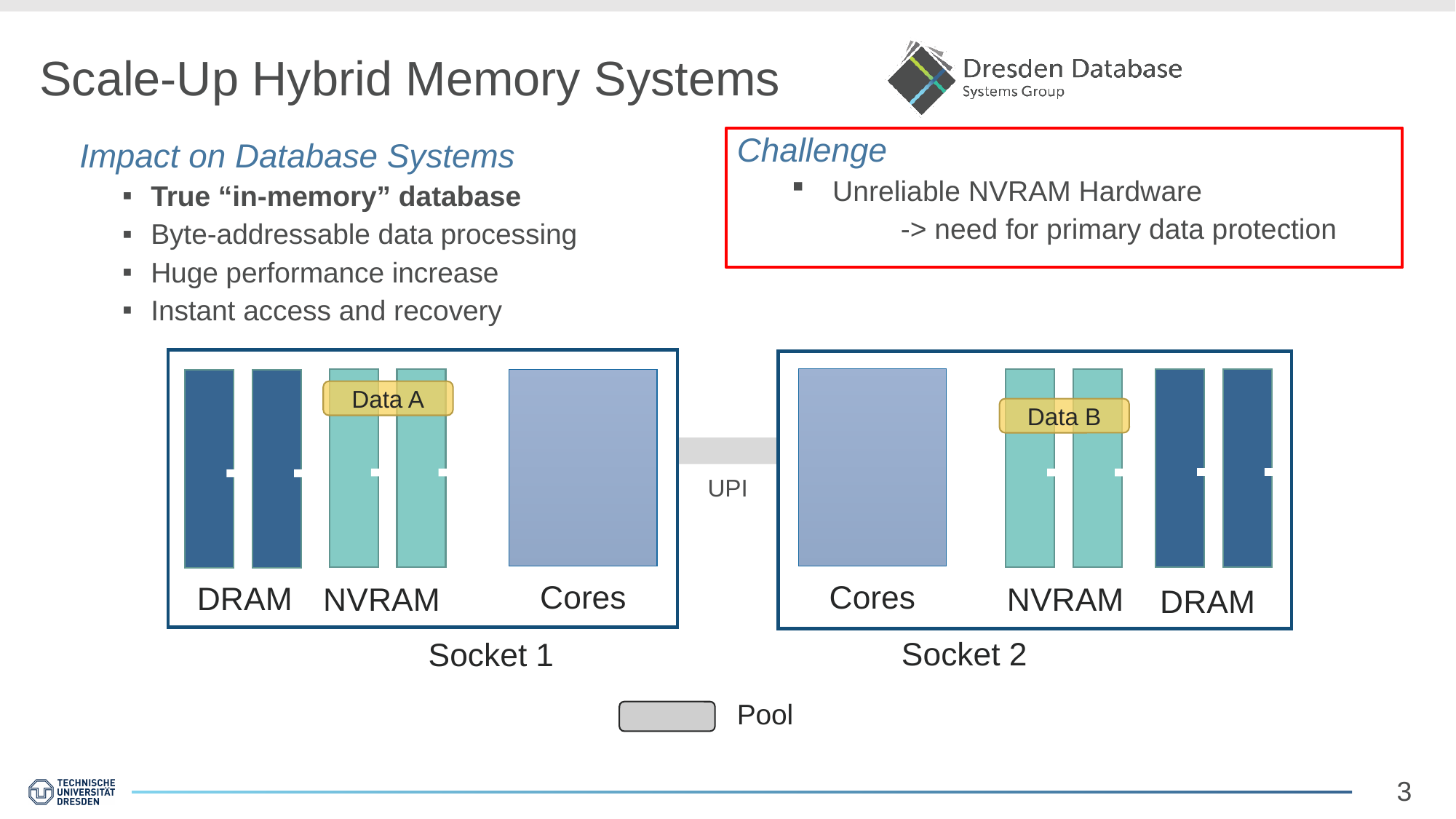

# Scale-Up Hybrid Memory Systems
Impact on Database Systems
True “in-memory” database
Byte-addressable data processing
Huge performance increase
Instant access and recovery
Challenge
Unreliable NVRAM Hardware
	-> need for primary data protection

Data A
Data B

UPI

Cores
Cores
DRAM
NVRAM
NVRAM
DRAM
Socket 2
Socket 1
Pool